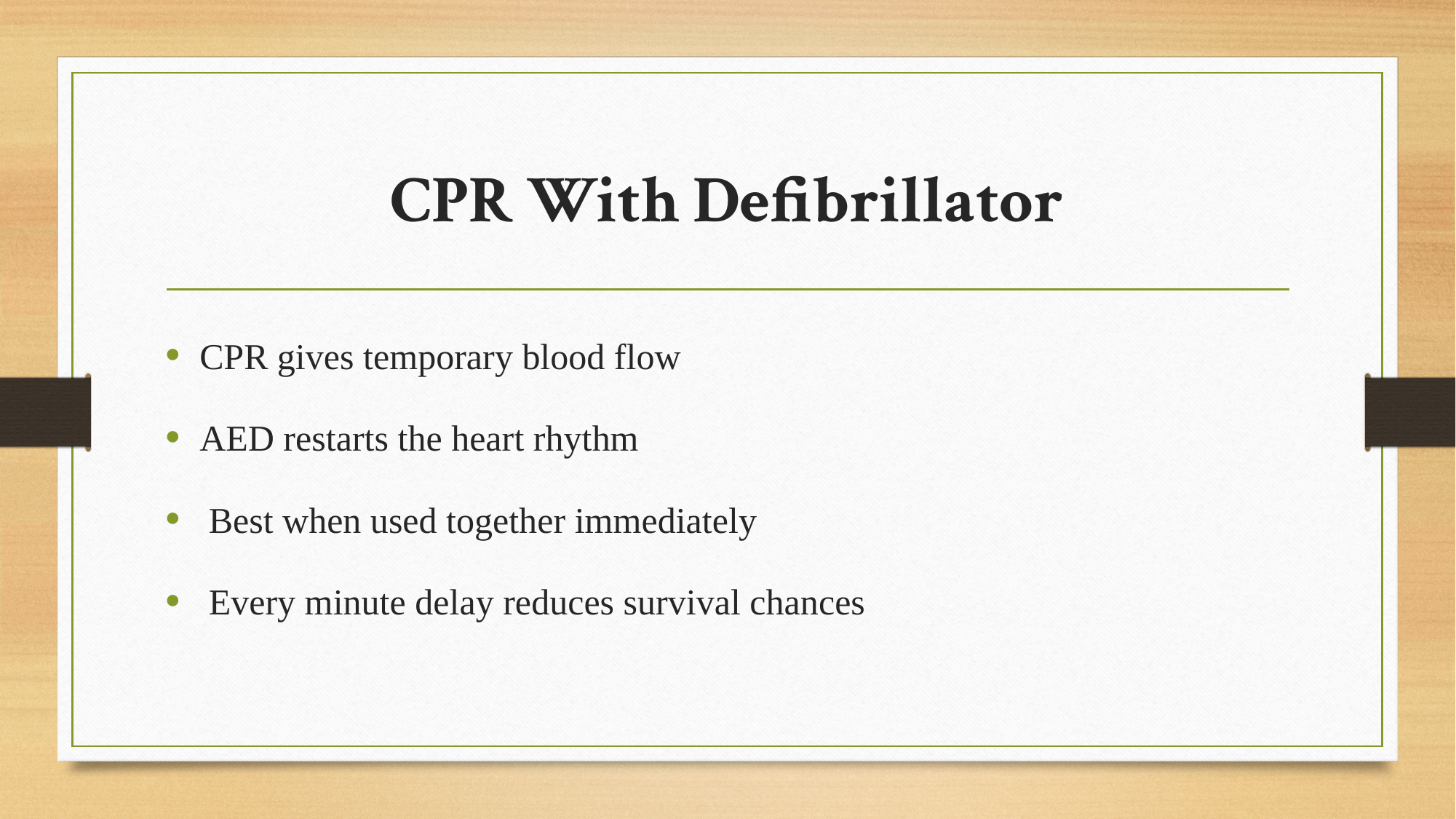

# CPR With Defibrillator
CPR gives temporary blood flow
AED restarts the heart rhythm
 Best when used together immediately
 Every minute delay reduces survival chances